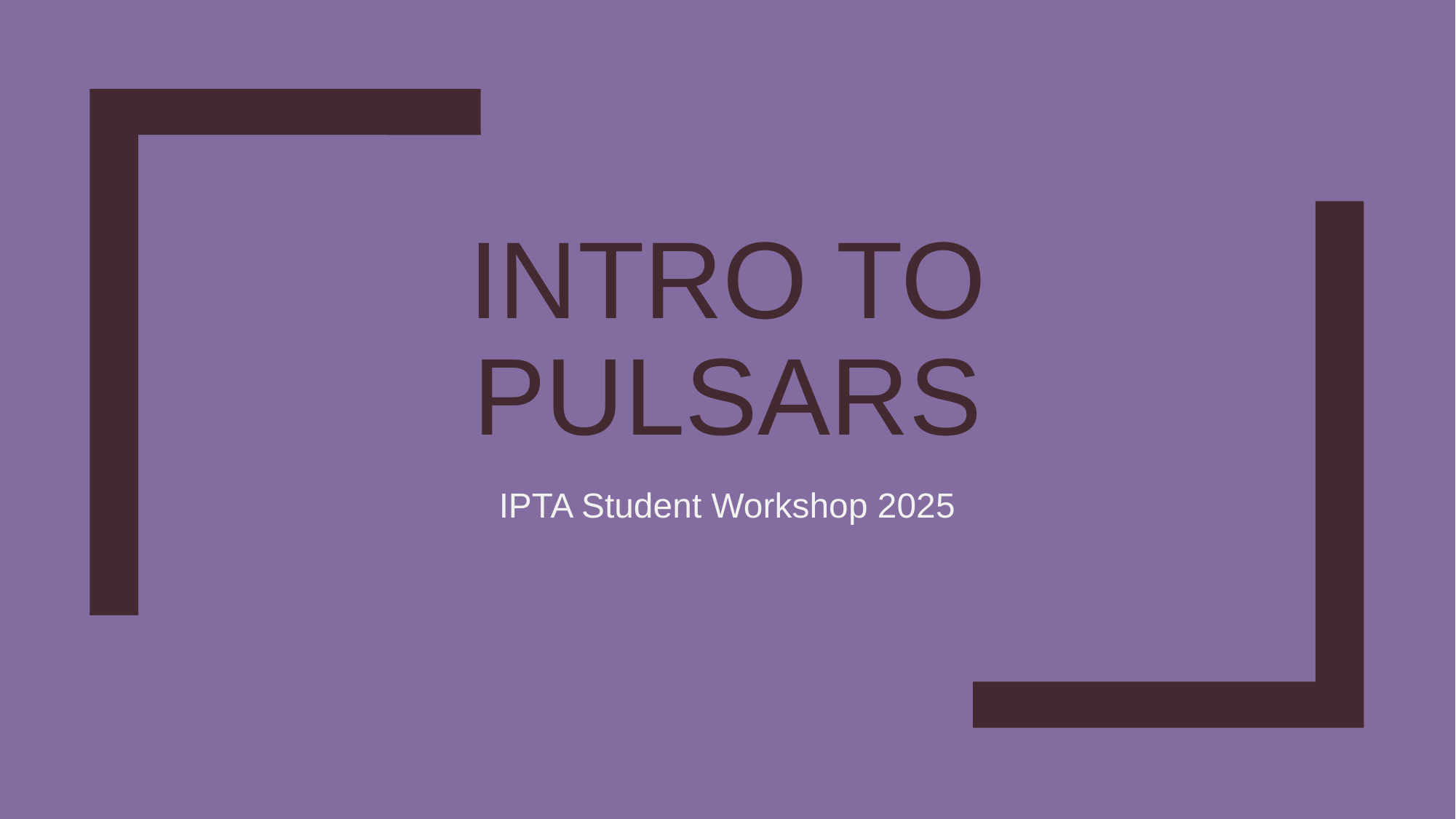

# Intro to Pulsars
IPTA Student Workshop 2025